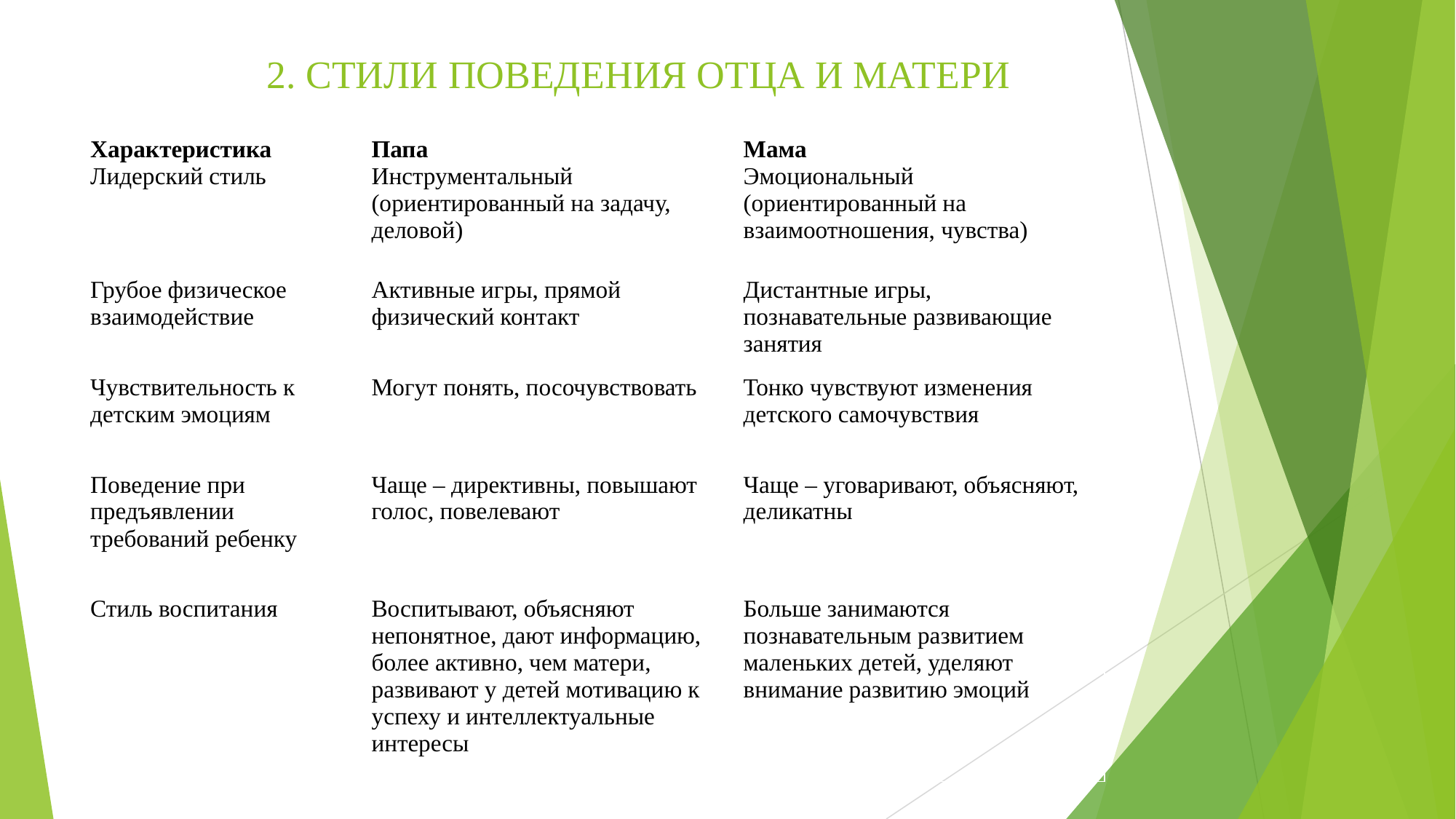

# 2. Стили поведения отца и матери
| Характеристика Лидерский стиль | Папа Инструментальный (ориентированный на задачу, деловой) | Мама Эмоциональный (ориентированный на взаимоотношения, чувства) |
| --- | --- | --- |
| Грубое физическое взаимодействие | Активные игры, прямой физический контакт | Дистантные игры, познавательные развивающие занятия |
| Чувствительность к детским эмоциям | Могут понять, посочувствовать | Тонко чувствуют изменения детского самочувствия |
| Поведение при предъявлении требований ребенку | Чаще – директивны, повышают голос, повелевают | Чаще – уговаривают, объясняют, деликатны |
| Стиль воспитания | Воспитывают, объясняют непонятное, дают информацию, более активно, чем матери, развивают у детей мотивацию к успеху и интеллектуальные интересы | Больше занимаются познавательным развитием маленьких детей, уделяют внимание развитию эмоций |